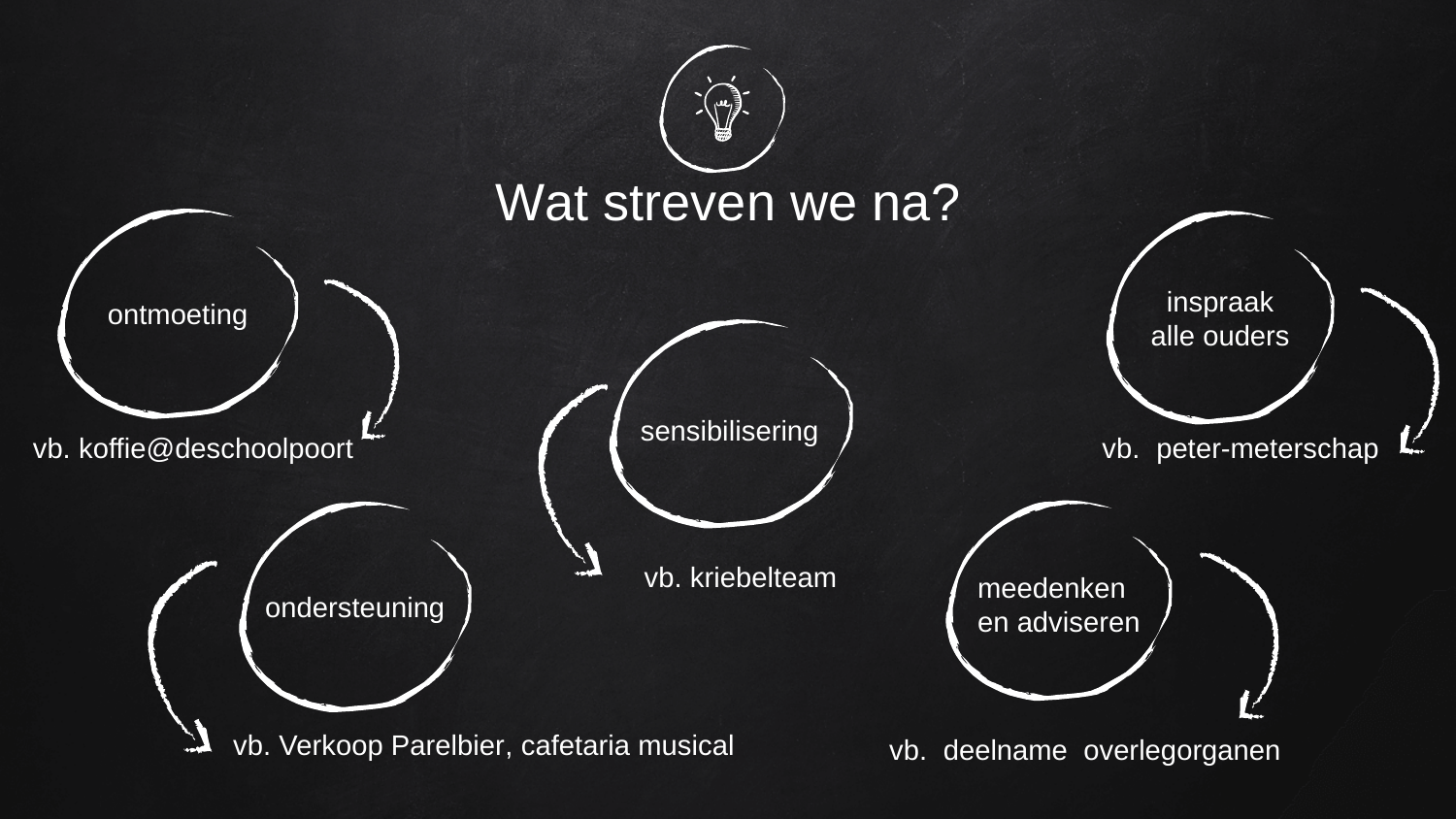

# Wat streven we na?

ontmoeting

inspraak
alle ouders

vb. koffie@deschoolpoort

vb.  peter-meterschap

sensibilisering

vb. kriebelteam

meedenken
en adviseren

ondersteuning

vb.  deelname  overlegorganen

vb. Verkoop Parelbier, cafetaria musical